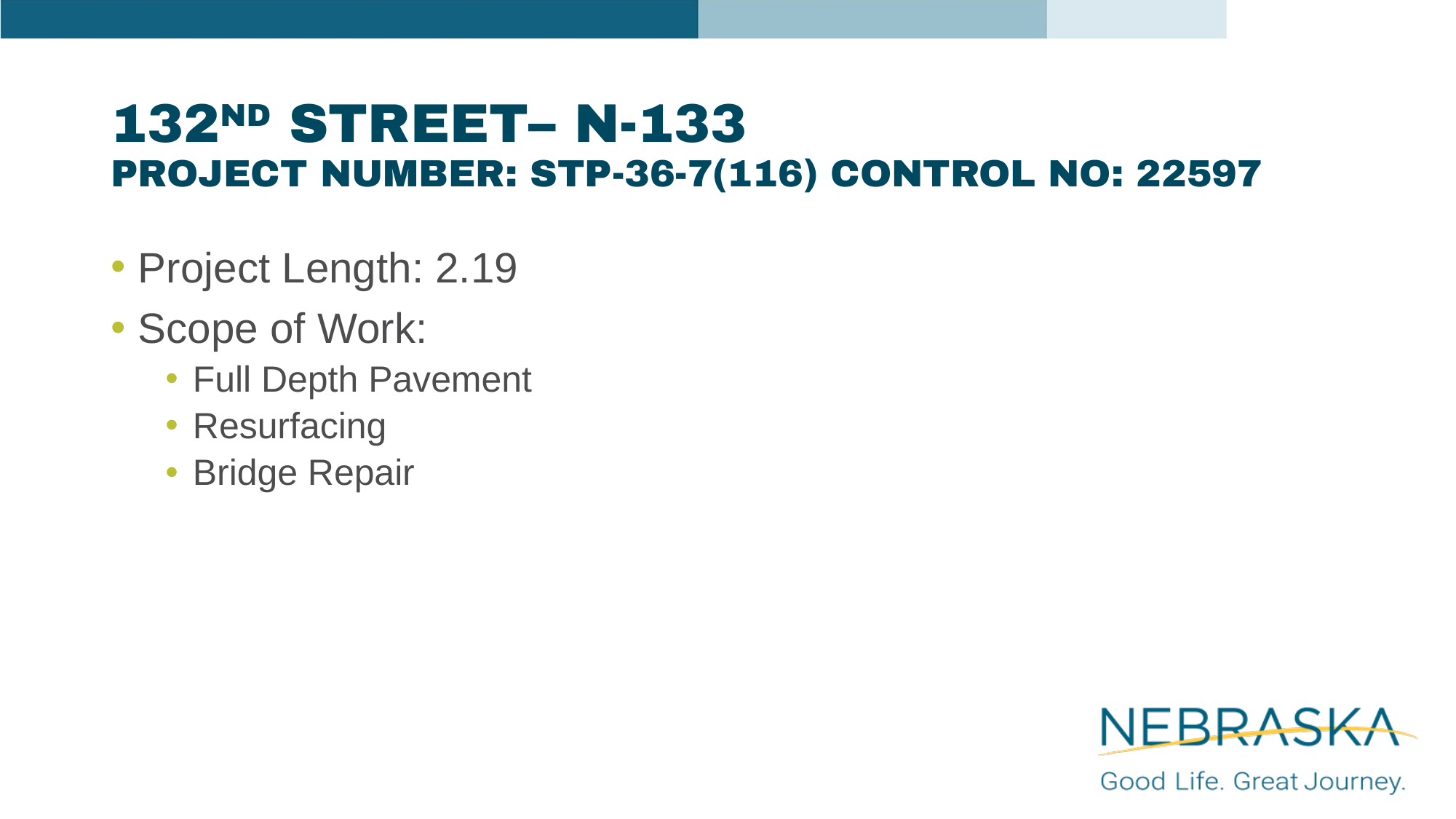

# 132ND STREET– N-133 Project Number: STP-36-7(116) Control No: 22597
Project Length: 2.19
Scope of Work:
Full Depth Pavement
Resurfacing
Bridge Repair